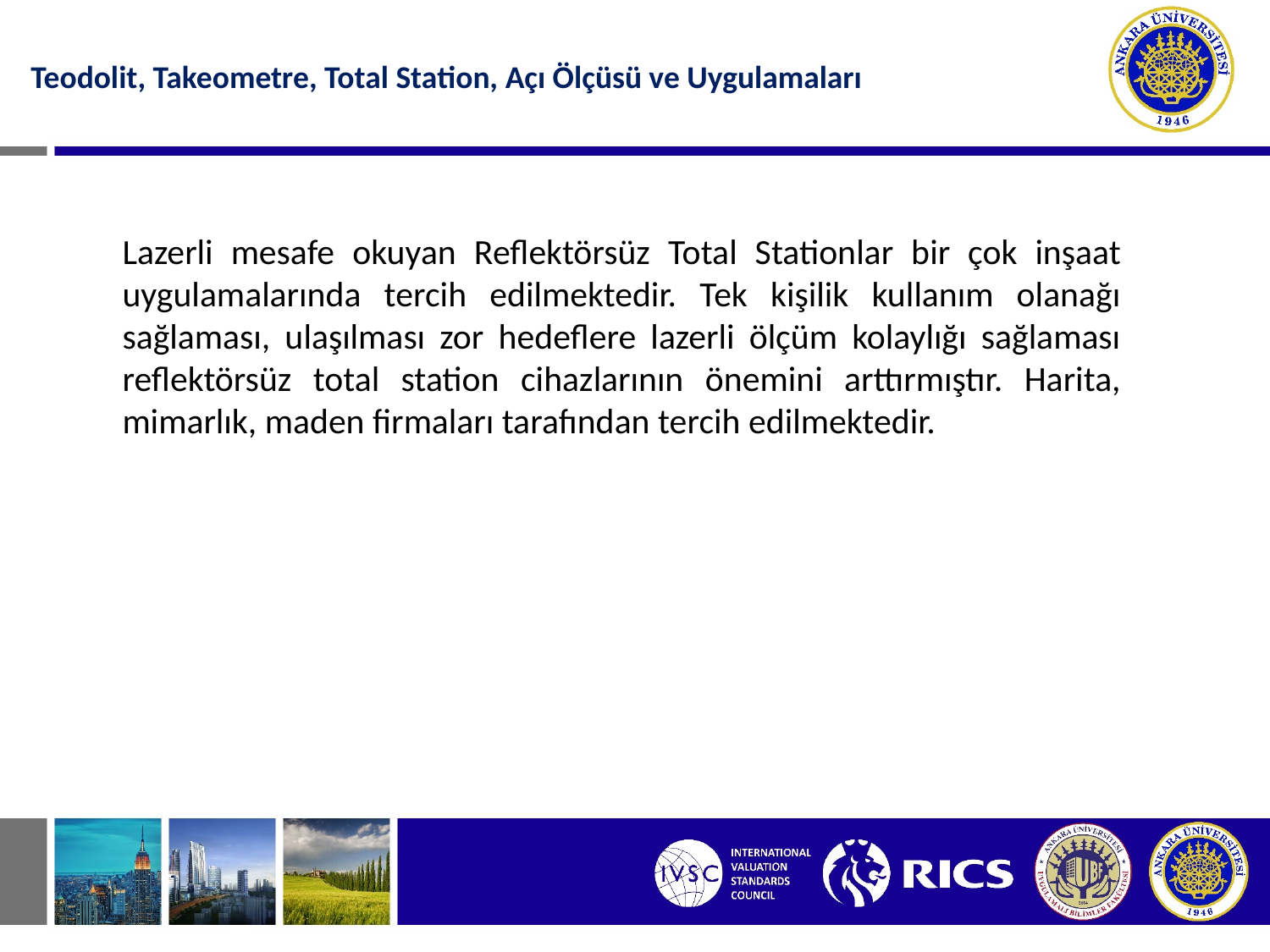

Teodolit, Takeometre, Total Station, Açı Ölçüsü ve Uygulamaları
Lazerli mesafe okuyan Reflektörsüz Total Stationlar bir çok inşaat uygulamalarında tercih edilmektedir. Tek kişilik kullanım olanağı sağlaması, ulaşılması zor hedeflere lazerli ölçüm kolaylığı sağlaması reflektörsüz total station cihazlarının önemini arttırmıştır. Harita, mimarlık, maden firmaları tarafından tercih edilmektedir.